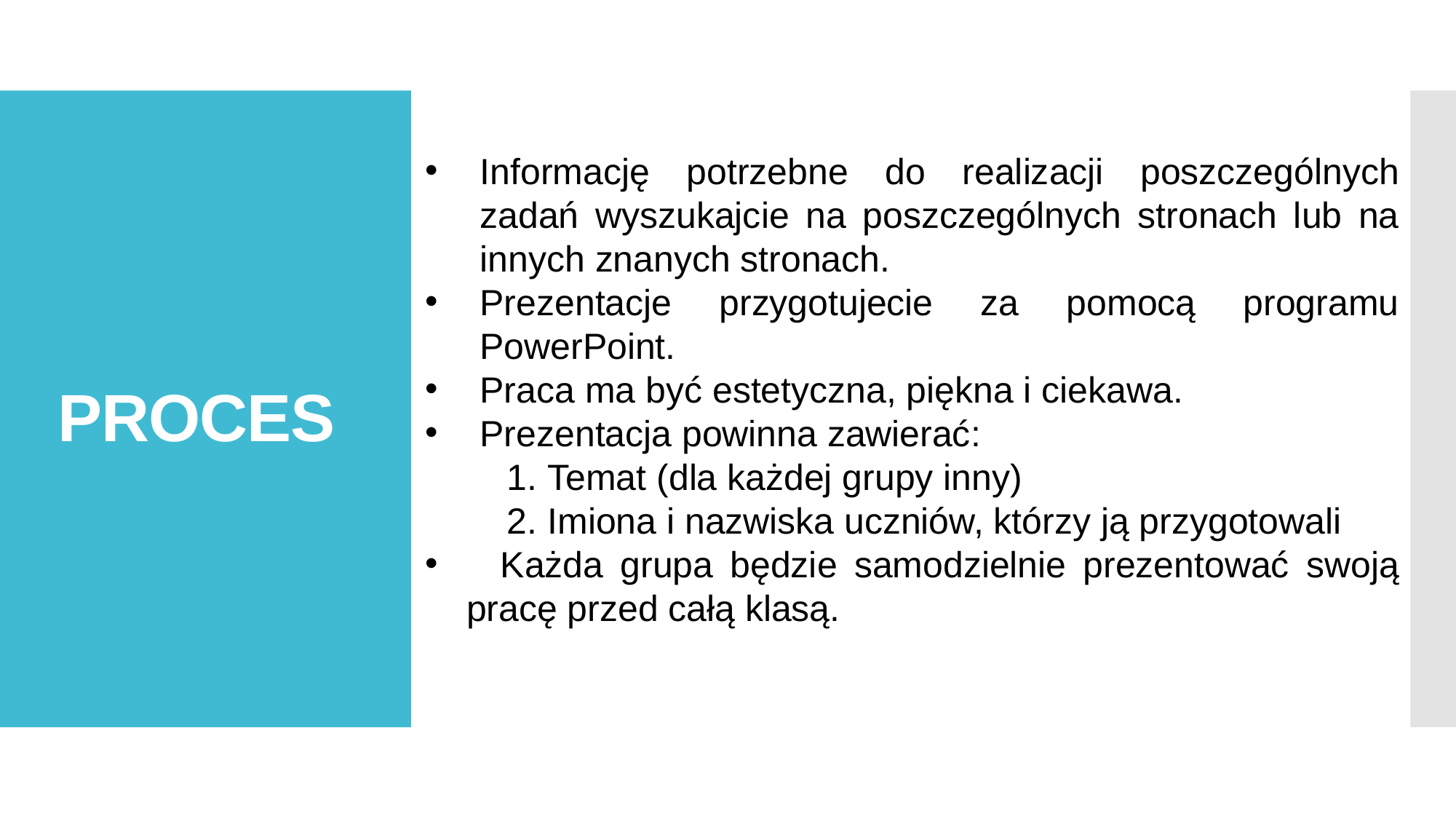

Informację potrzebne do realizacji poszczególnych zadań wyszukajcie na poszczególnych stronach lub na innych znanych stronach.
Prezentacje przygotujecie za pomocą programu PowerPoint.
Praca ma być estetyczna, piękna i ciekawa.
Prezentacja powinna zawierać:
        1. Temat (dla każdej grupy inny)
        2. Imiona i nazwiska uczniów, którzy ją przygotowali
  Każda grupa będzie samodzielnie prezentować swoją pracę przed całą klasą.
# PROCES